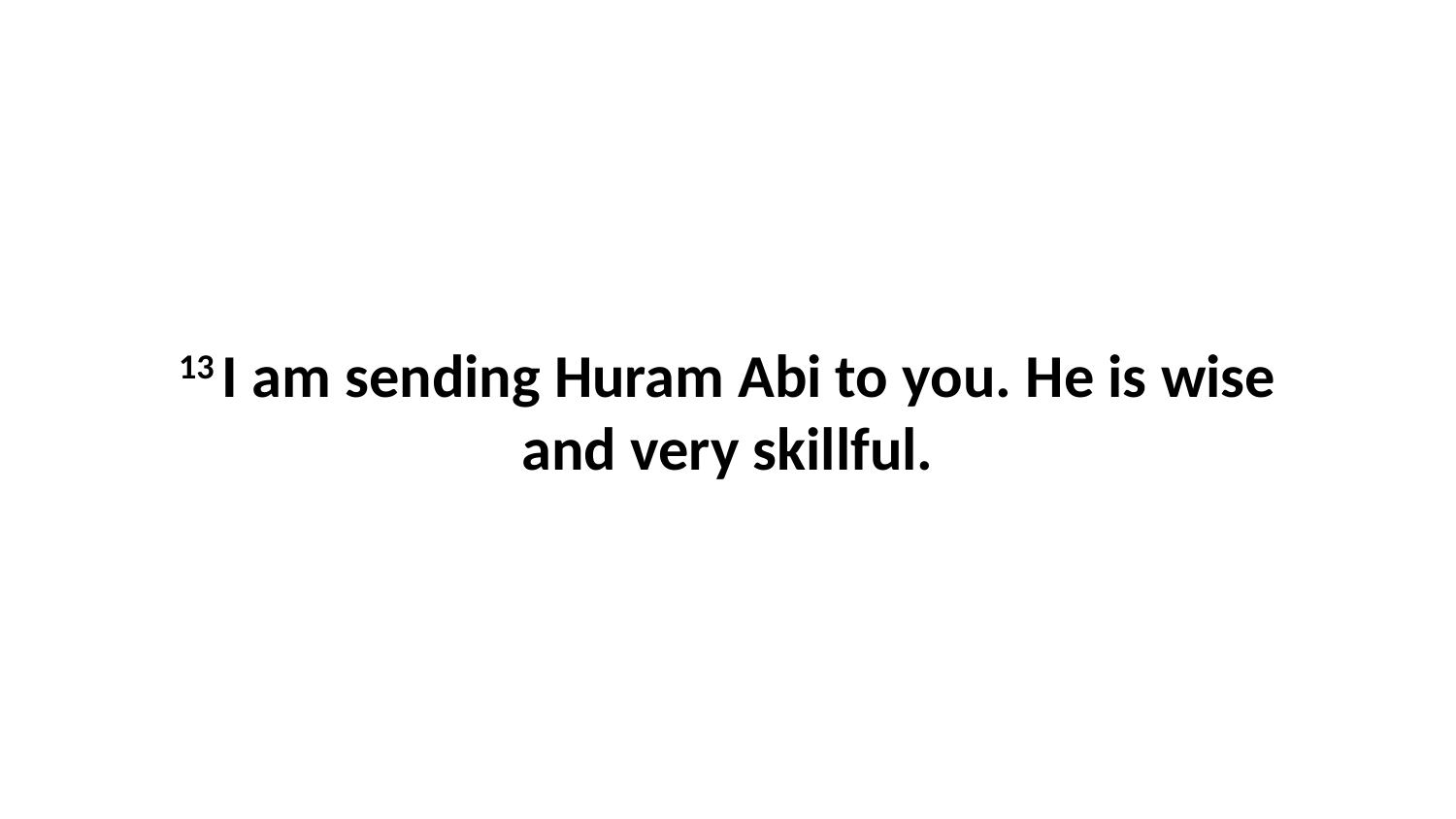

13 I am sending Huram Abi to you. He is wise and very skillful.